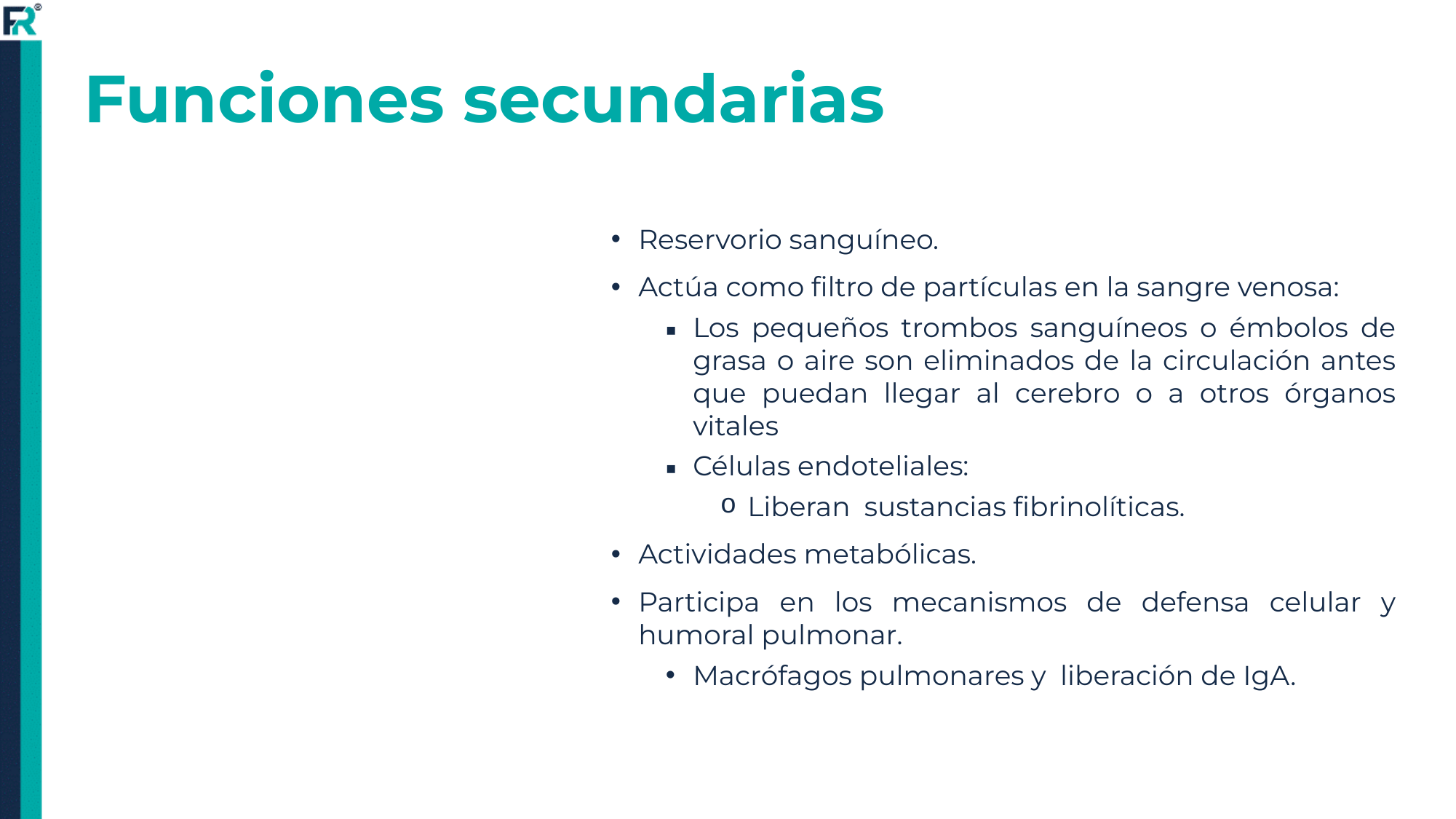

# Funciones secundarias
Reservorio sanguíneo.
Actúa como filtro de partículas en la sangre venosa:
Los pequeños trombos sanguíneos o émbolos de grasa o aire son eliminados de la circulación antes que puedan llegar al cerebro o a otros órganos vitales
Células endoteliales:
Liberan  sustancias fibrinolíticas.
Actividades metabólicas.
Participa en los mecanismos de defensa celular y humoral pulmonar.
Macrófagos pulmonares y  liberación de IgA.